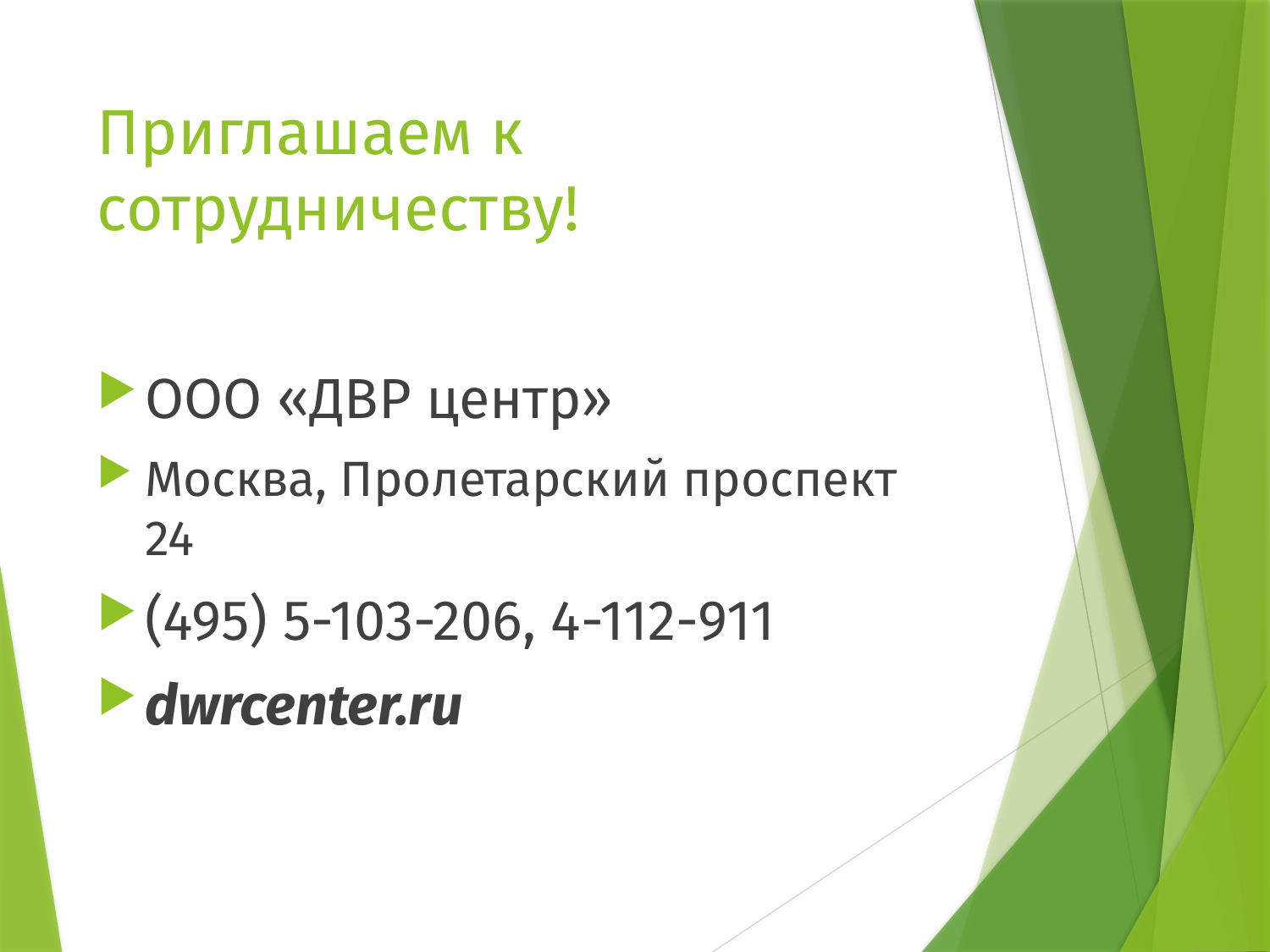

# Приглашаем к сотрудничеству!

ООО «ДВР центр»
Москва, Пролетарский проспект 24
(495) 5-103-206, 4-112-911
dwrcenter.ru